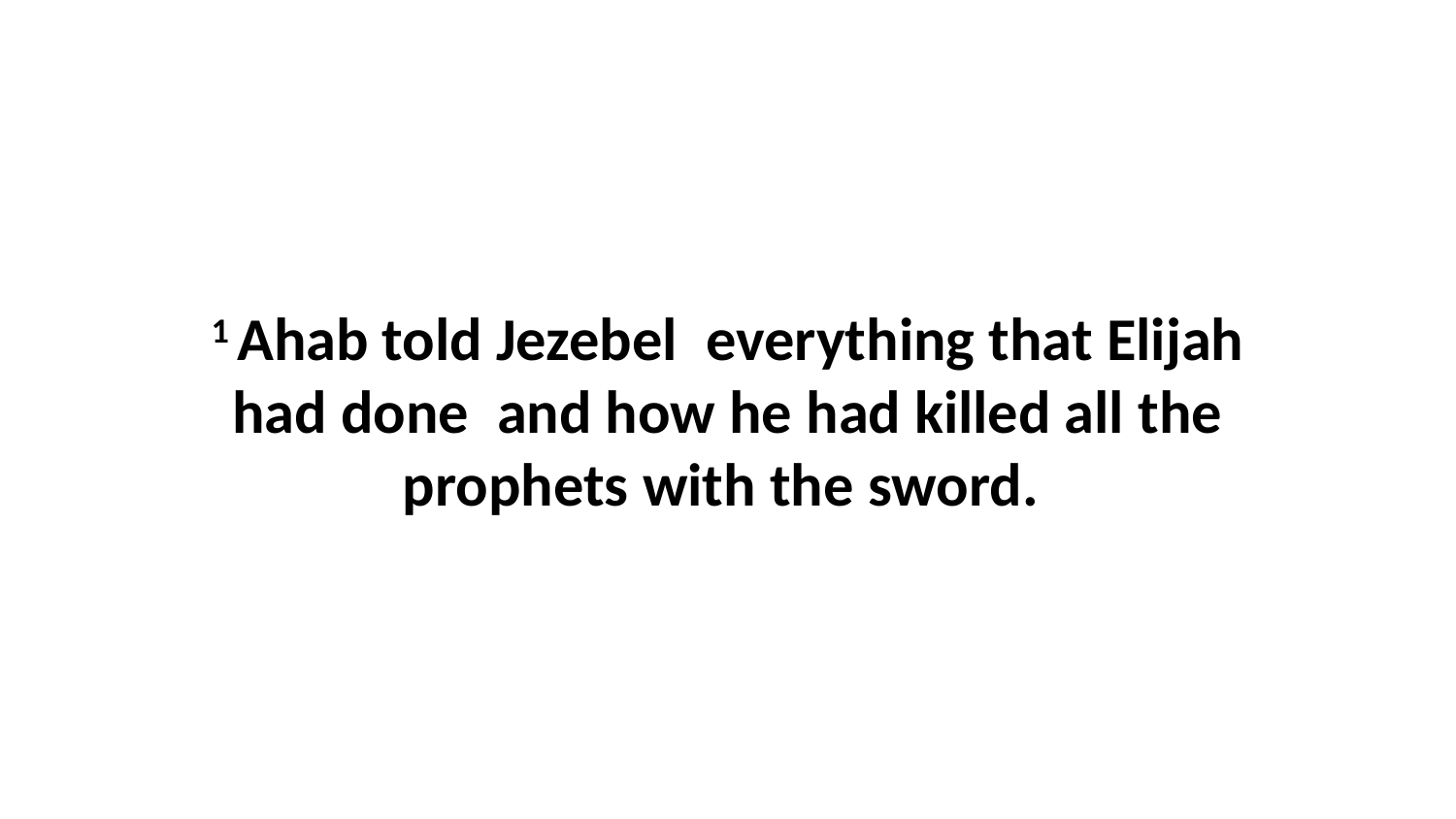

1 Ahab told Jezebel  everything that Elijah had done  and how he had killed all the prophets with the sword.